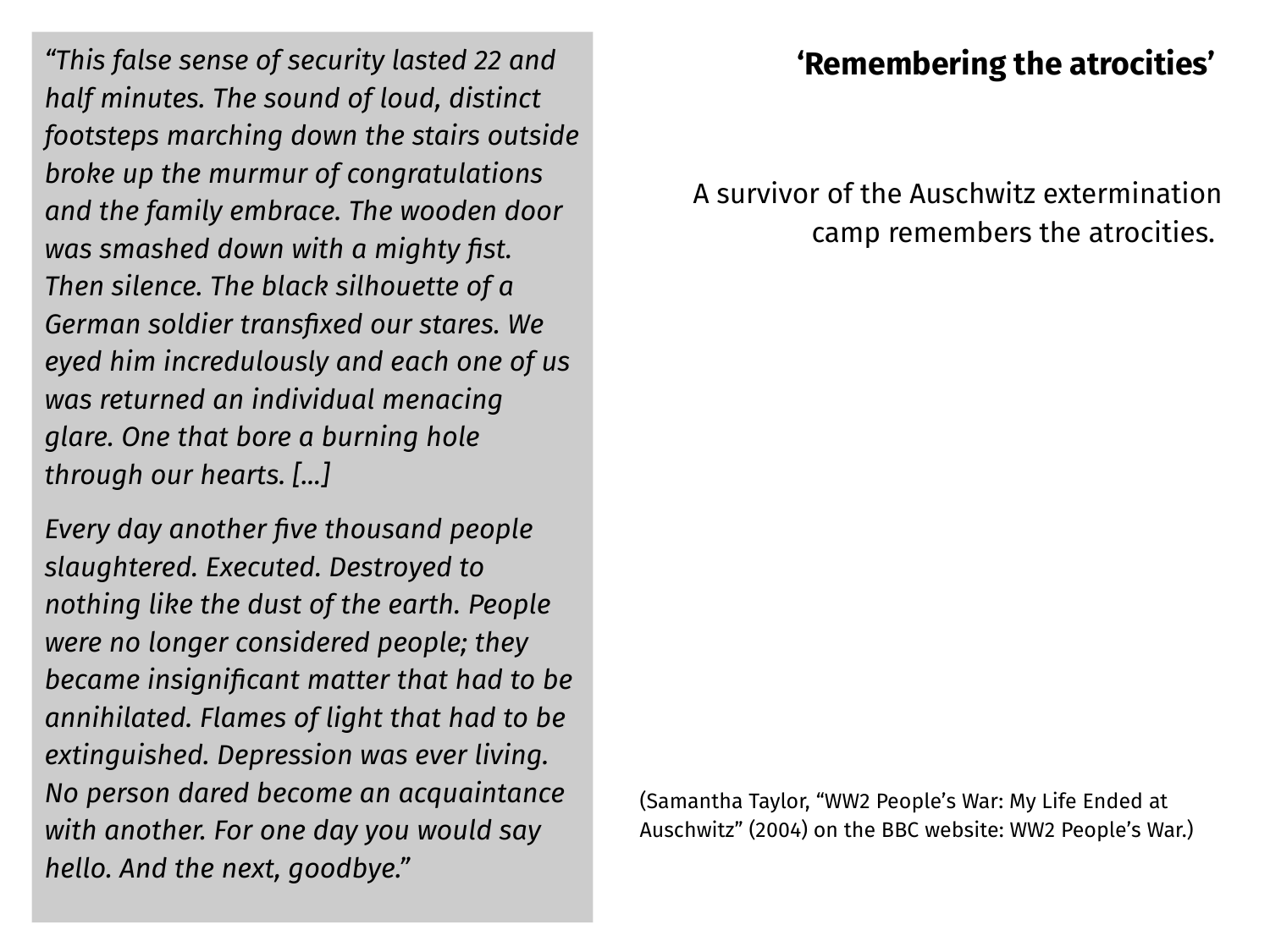

“This false sense of security lasted 22 and half minutes. The sound of loud, distinct footsteps marching down the stairs outside broke up the murmur of congratulations and the family embrace. The wooden door was smashed down with a mighty fist. Then silence. The black silhouette of a German soldier transfixed our stares. We eyed him incredulously and each one of us was returned an individual menacing glare. One that bore a burning hole through our hearts. [...]
Every day another five thousand people slaughtered. Executed. Destroyed to nothing like the dust of the earth. People were no longer considered people; they became insignificant matter that had to be annihilated. Flames of light that had to be extinguished. Depression was ever living. No person dared become an acquaintance with another. For one day you would say hello. And the next, goodbye.”
# ‘Remembering the atrocities’
A survivor of the Auschwitz extermination camp remembers the atrocities.

(Samantha Taylor, “WW2 People’s War: My Life Ended at Auschwitz” (2004) on the BBC website: WW2 People’s War.)